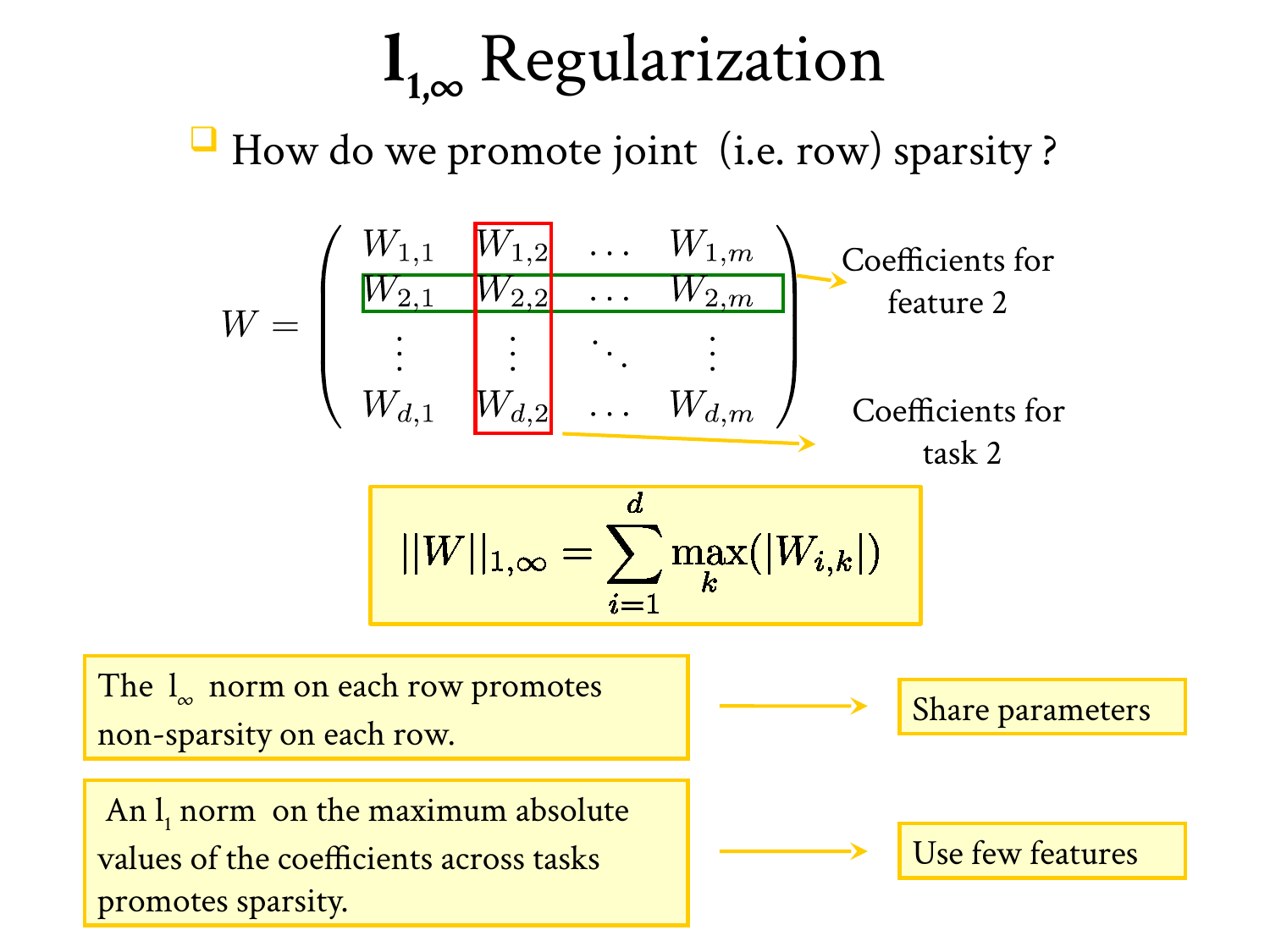

# l1,∞ Regularization
 How do we promote joint  (i.e. row) sparsity ?

Coefficients for
feature 2

Coefficients for
 task 2

The  l∞  norm on each row promotes non-sparsity on each row.
Share parameters

 An l1 norm  on the maximum absolute values of the coefficients across tasks promotes sparsity.
Use few features